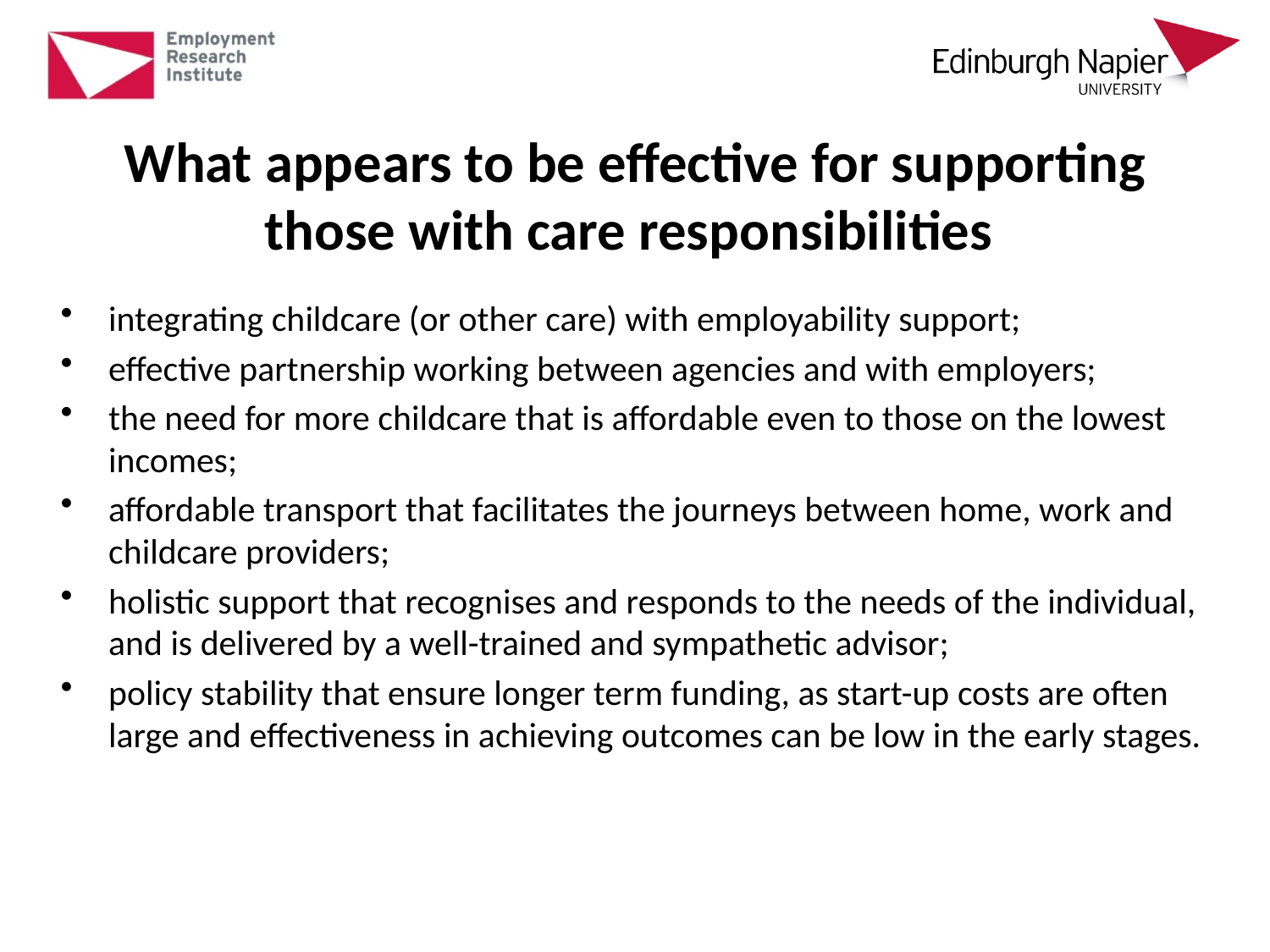

# What appears to be effective for supporting those with care responsibilities
integrating childcare (or other care) with employability support;
effective partnership working between agencies and with employers;
the need for more childcare that is affordable even to those on the lowest incomes;
affordable transport that facilitates the journeys between home, work and childcare providers;
holistic support that recognises and responds to the needs of the individual, and is delivered by a well-trained and sympathetic advisor;
policy stability that ensure longer term funding, as start-up costs are often large and effectiveness in achieving outcomes can be low in the early stages.